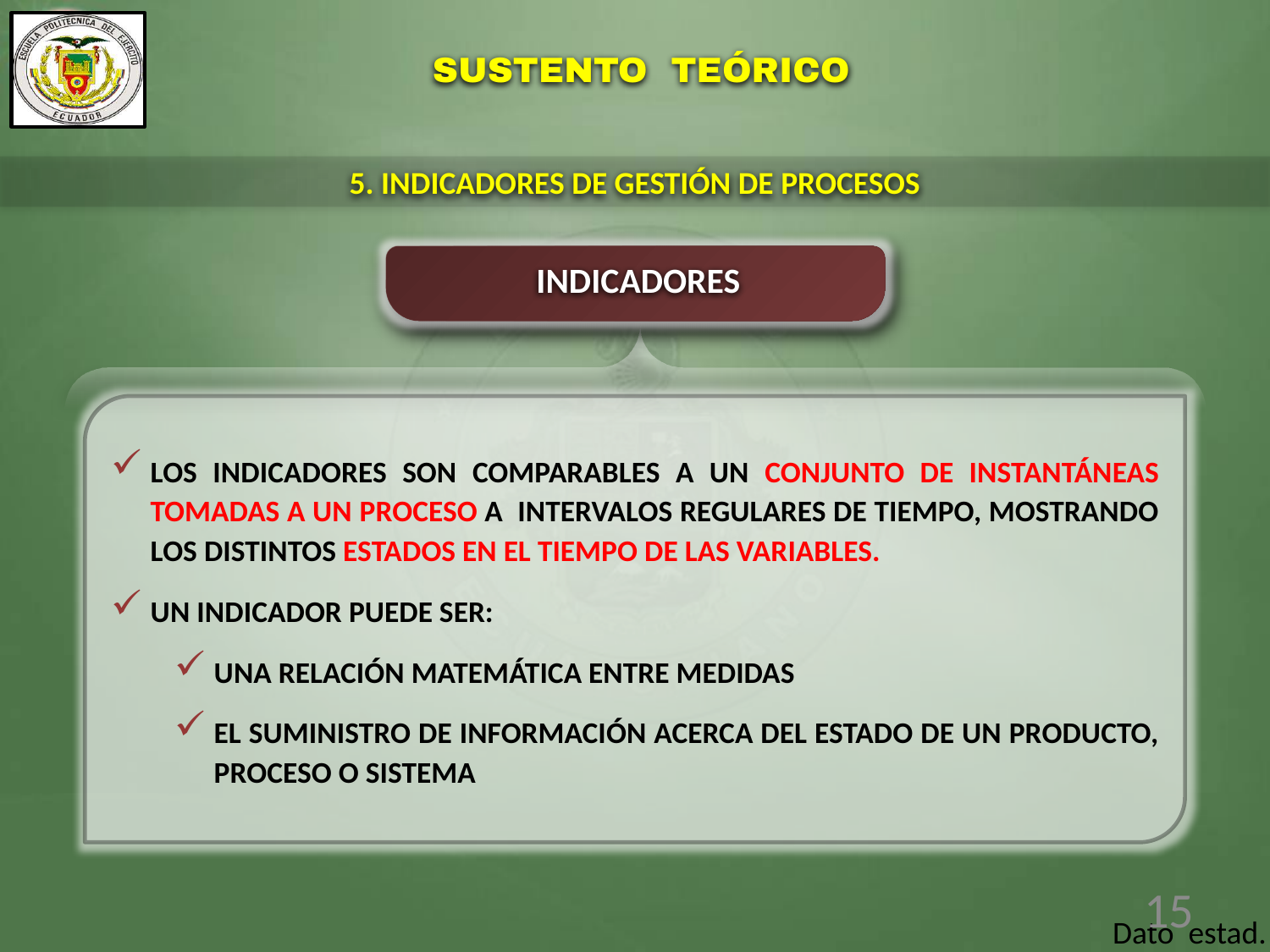

SUSTENTO  TEÓRICO
5. INDICADORES DE GESTIÓN DE PROCESOS

INDICADORES
LOS INDICADORES SON COMPARABLES A UN CONJUNTO DE INSTANTÁNEAS TOMADAS A UN PROCESO A  INTERVALOS REGULARES DE TIEMPO, MOSTRANDO LOS DISTINTOS ESTADOS EN EL TIEMPO DE LAS VARIABLES.
UN INDICADOR PUEDE SER:
UNA RELACIÓN MATEMÁTICA ENTRE MEDIDAS
EL SUMINISTRO DE INFORMACIÓN ACERCA DEL ESTADO DE UN PRODUCTO, PROCESO O SISTEMA
15
Dato  estad.